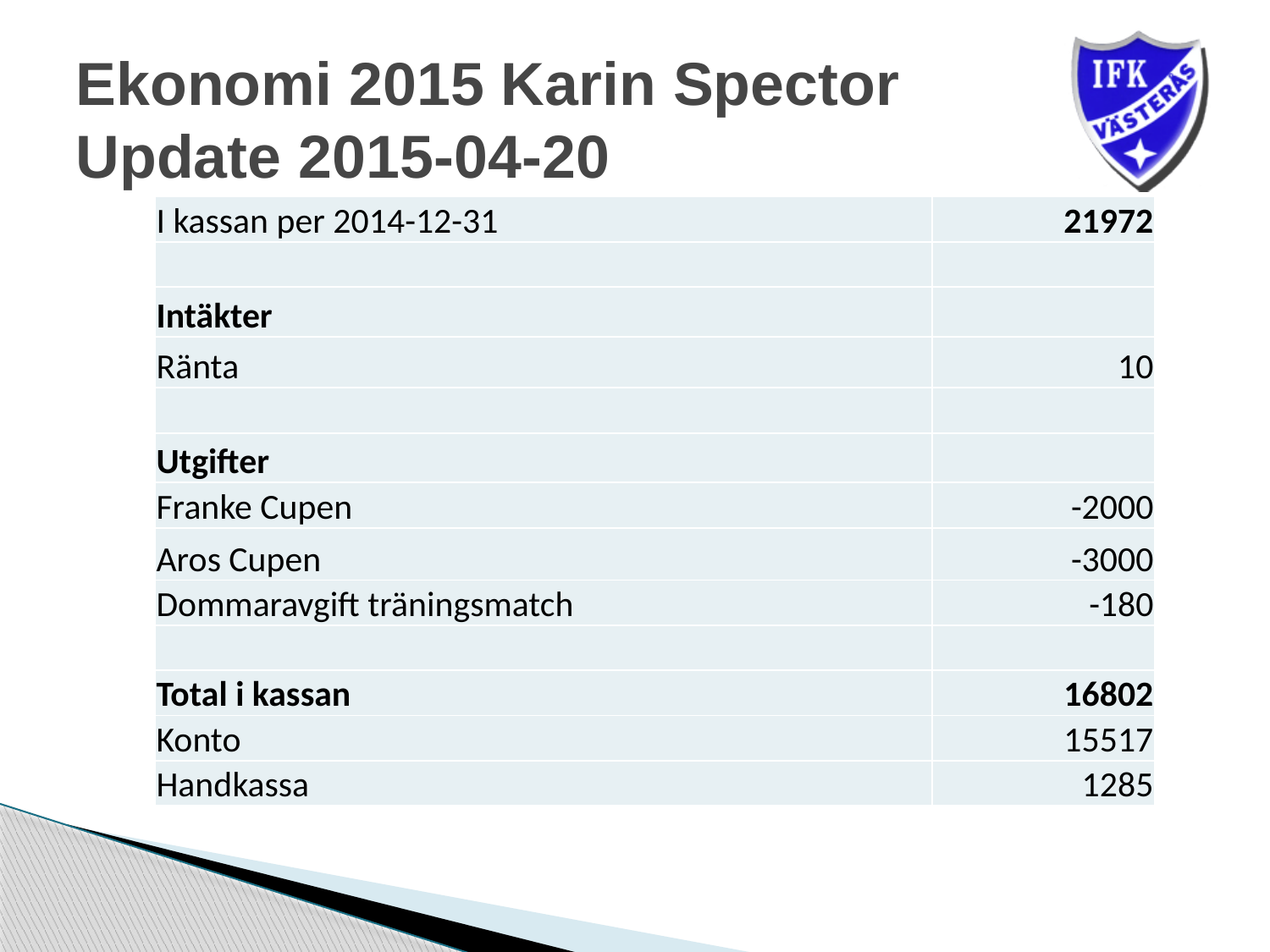

# Ekonomi 2015 Karin Spector Update 2015-04-20
| I kassan per 2014-12-31 | 21972 |
| --- | --- |
|  |  |
| Intäkter |  |
| Ränta | 10 |
|  |  |
| Utgifter |  |
| Franke Cupen | -2000 |
| Aros Cupen | -3000 |
| Dommaravgift träningsmatch | -180 |
|  |  |
| Total i kassan | 16802 |
| Konto | 15517 |
| Handkassa | 1285 |